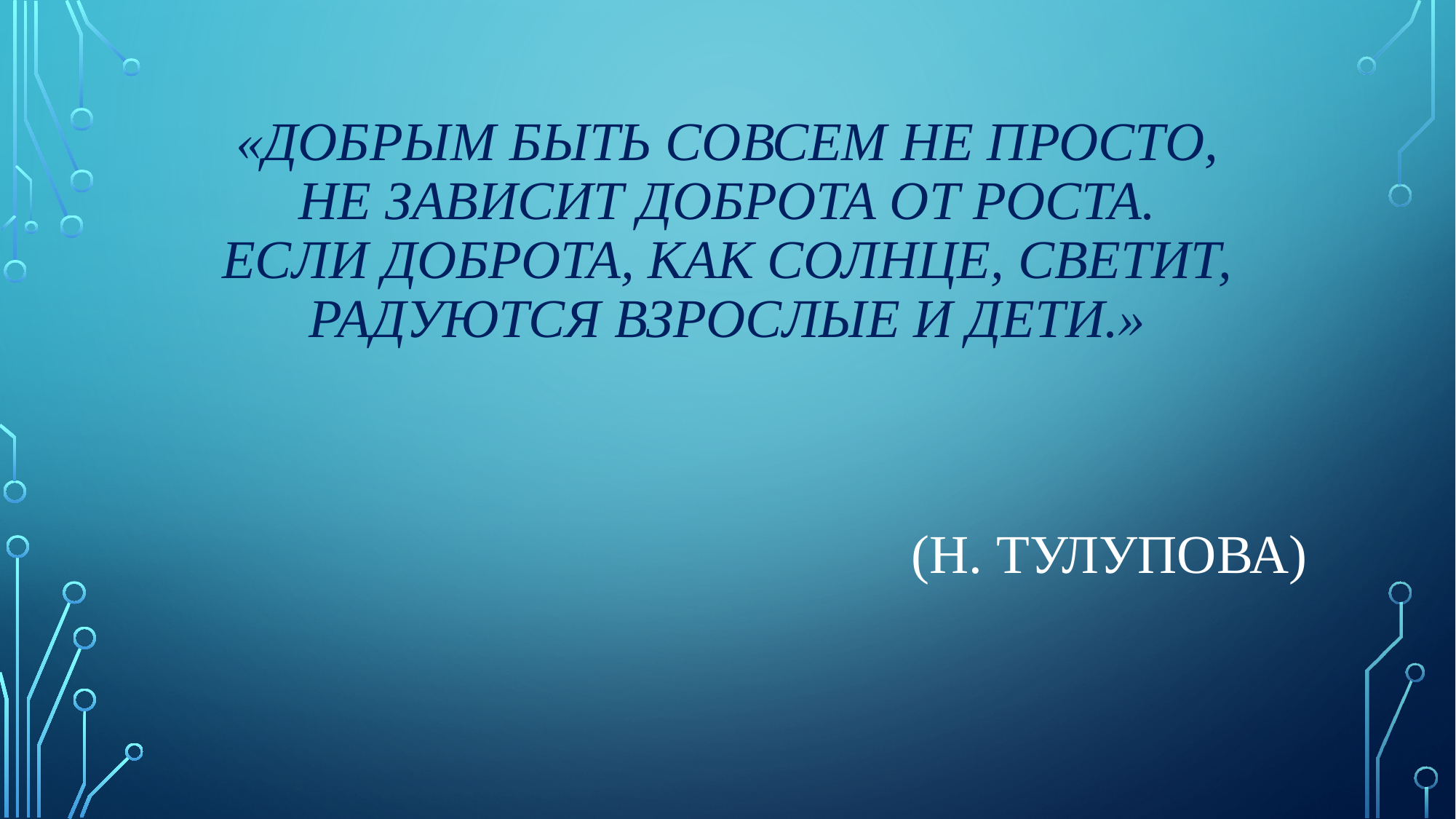

# «Добрым быть совсем не просто, не зависит доброта от роста. Если доброта, как солнце, светит, Радуются взрослые и дети.» (Н. Тулупова)